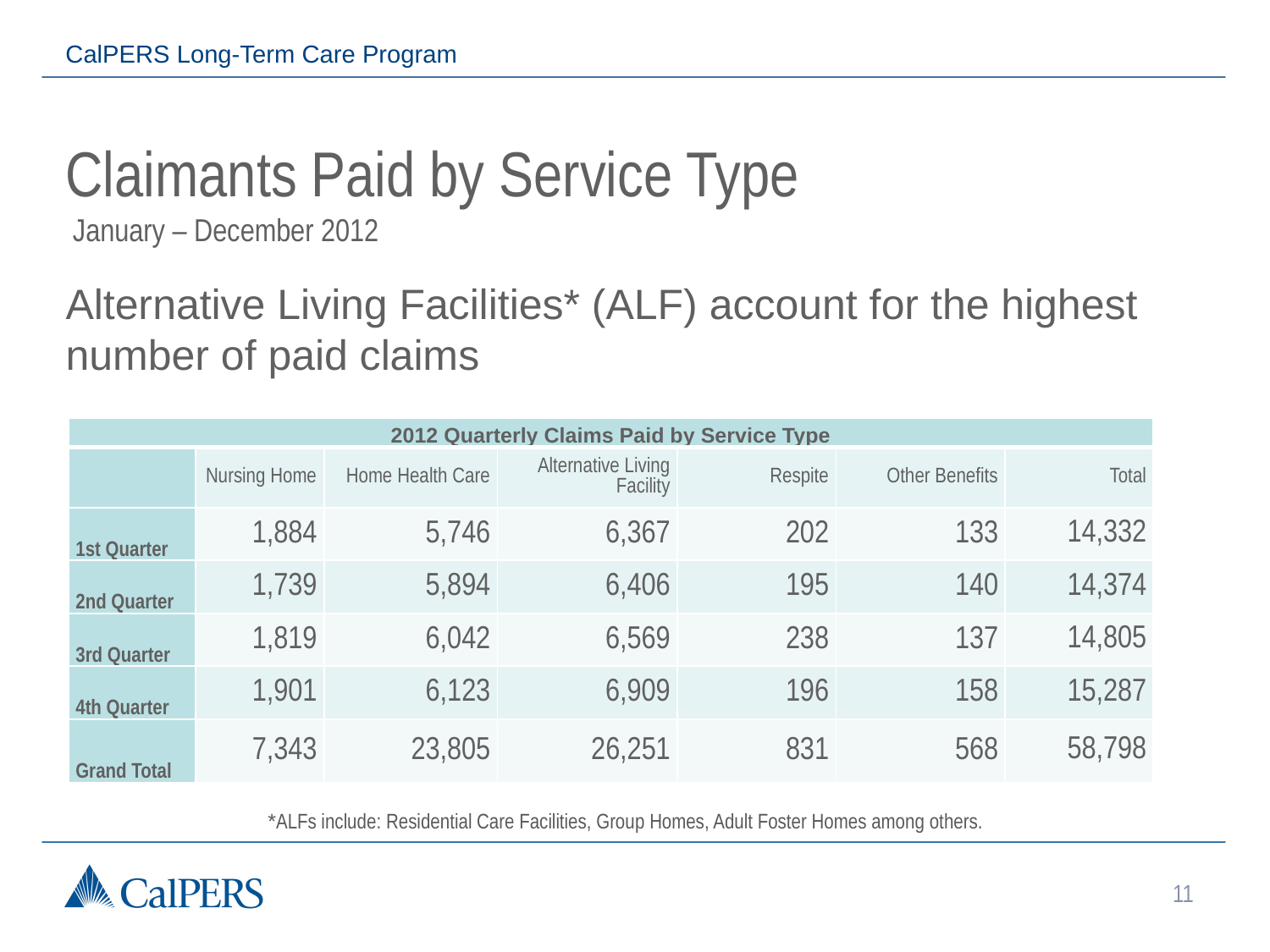

CalPERS Long-Term Care Program
# Claimants Paid by Service Type January – December 2012
Alternative Living Facilities* (ALF) account for the highest number of paid claims
| 2012 Quarterly Claims Paid by Service Type |  |  |  |  |  |  |
| --- | --- | --- | --- | --- | --- | --- |
|  | Nursing Home | Home Health Care | Alternative Living Facility | Respite | Other Benefits | Total |
| 1st Quarter | 1,884 | 5,746 | 6,367 | 202 | 133 | 14,332 |
| 2nd Quarter | 1,739 | 5,894 | 6,406 | 195 | 140 | 14,374 |
| 3rd Quarter | 1,819 | 6,042 | 6,569 | 238 | 137 | 14,805 |
| 4th Quarter | 1,901 | 6,123 | 6,909 | 196 | 158 | 15,287 |
| Grand Total | 7,343 | 23,805 | 26,251 | 831 | 568 | 58,798 |
*ALFs include: Residential Care Facilities, Group Homes, Adult Foster Homes among others.
11